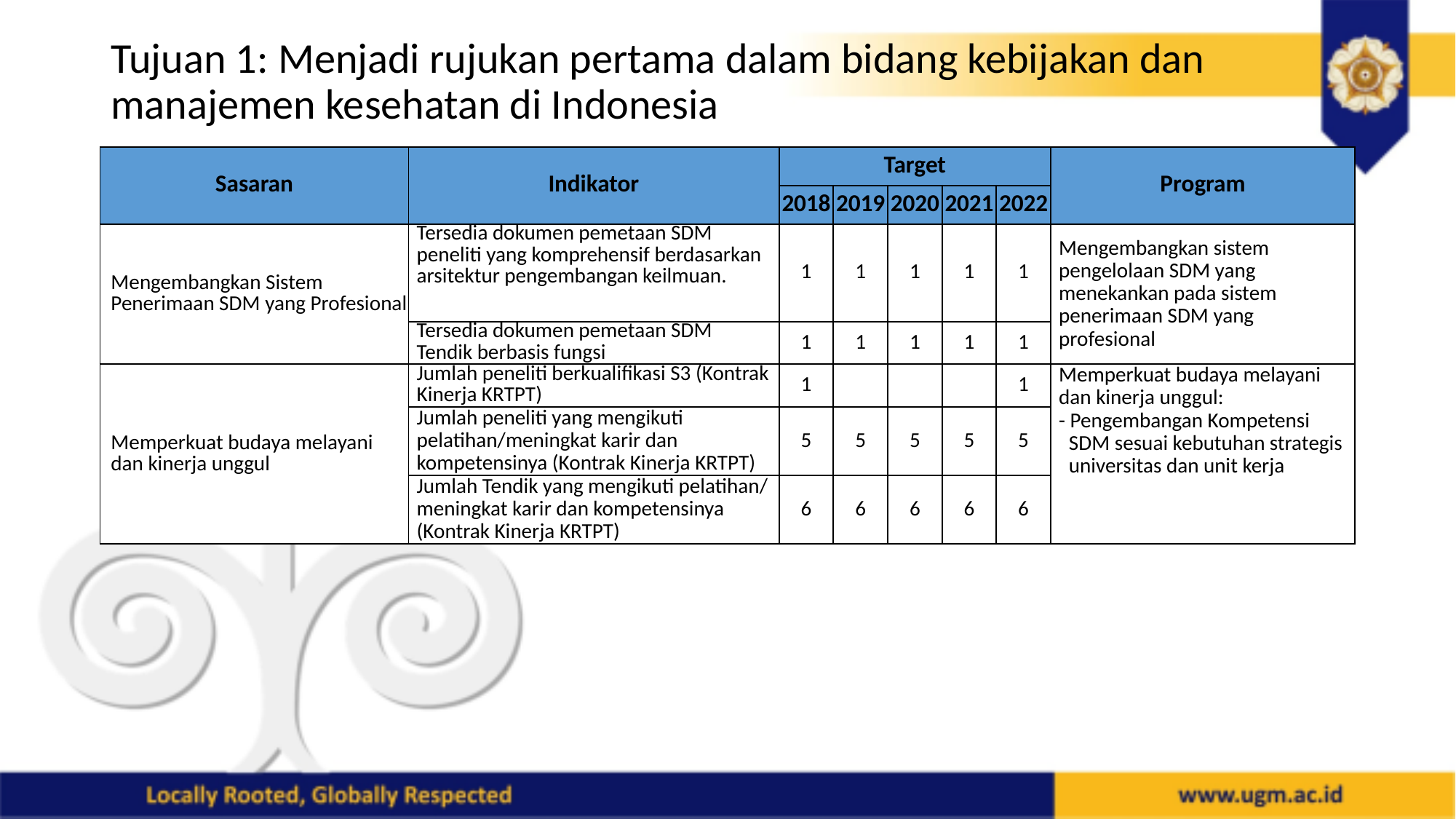

# Tujuan 1: Menjadi rujukan pertama dalam bidang kebijakan dan manajemen kesehatan di Indonesia
| Sasaran | Indikator | Target |  |  |  |  | Program |
| --- | --- | --- | --- | --- | --- | --- | --- |
|  |  | 2018 | 2019 | 2020 | 2021 | 2022 |  |
| Mengembangkan Sistem Penerimaan SDM yang Profesional | Tersedia dokumen pemetaan SDM peneliti yang komprehensif berdasarkan arsitektur pengembangan keilmuan. | 1 | 1 | 1 | 1 | 1 | Mengembangkan sistem pengelolaan SDM yang menekankan pada sistem penerimaan SDM yang profesional |
|  | Tersedia dokumen pemetaan SDM Tendik berbasis fungsi | 1 | 1 | 1 | 1 | 1 |  |
| Memperkuat budaya melayani dan kinerja unggul | Jumlah peneliti berkualifikasi S3 (Kontrak Kinerja KRTPT) | 1 |  |  |  | 1 | Memperkuat budaya melayani dan kinerja unggul: - Pengembangan Kompetensi SDM sesuai kebutuhan strategis universitas dan unit kerja |
|  | Jumlah peneliti yang mengikuti pelatihan/meningkat karir dan kompetensinya (Kontrak Kinerja KRTPT) | 5 | 5 | 5 | 5 | 5 |  |
|  | Jumlah Tendik yang mengikuti pelatihan/ meningkat karir dan kompetensinya (Kontrak Kinerja KRTPT) | 6 | 6 | 6 | 6 | 6 |  |